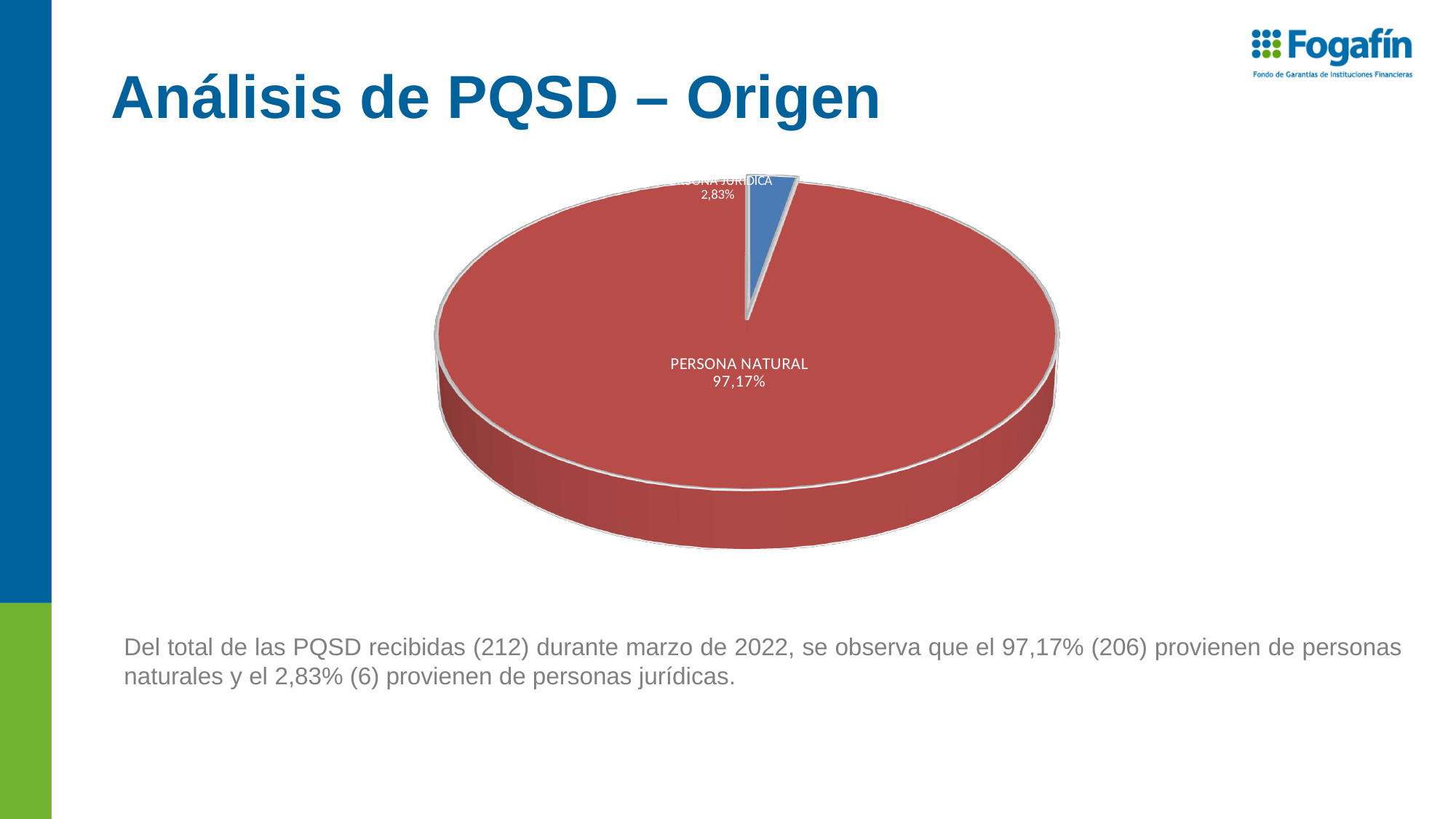

# Análisis de PQSD – Origen

[unsupported chart]

Del total de las PQSD recibidas (212) durante marzo de 2022, se observa que el 97,17% (206) provienen de personas naturales y el 2,83% (6) provienen de personas jurídicas.